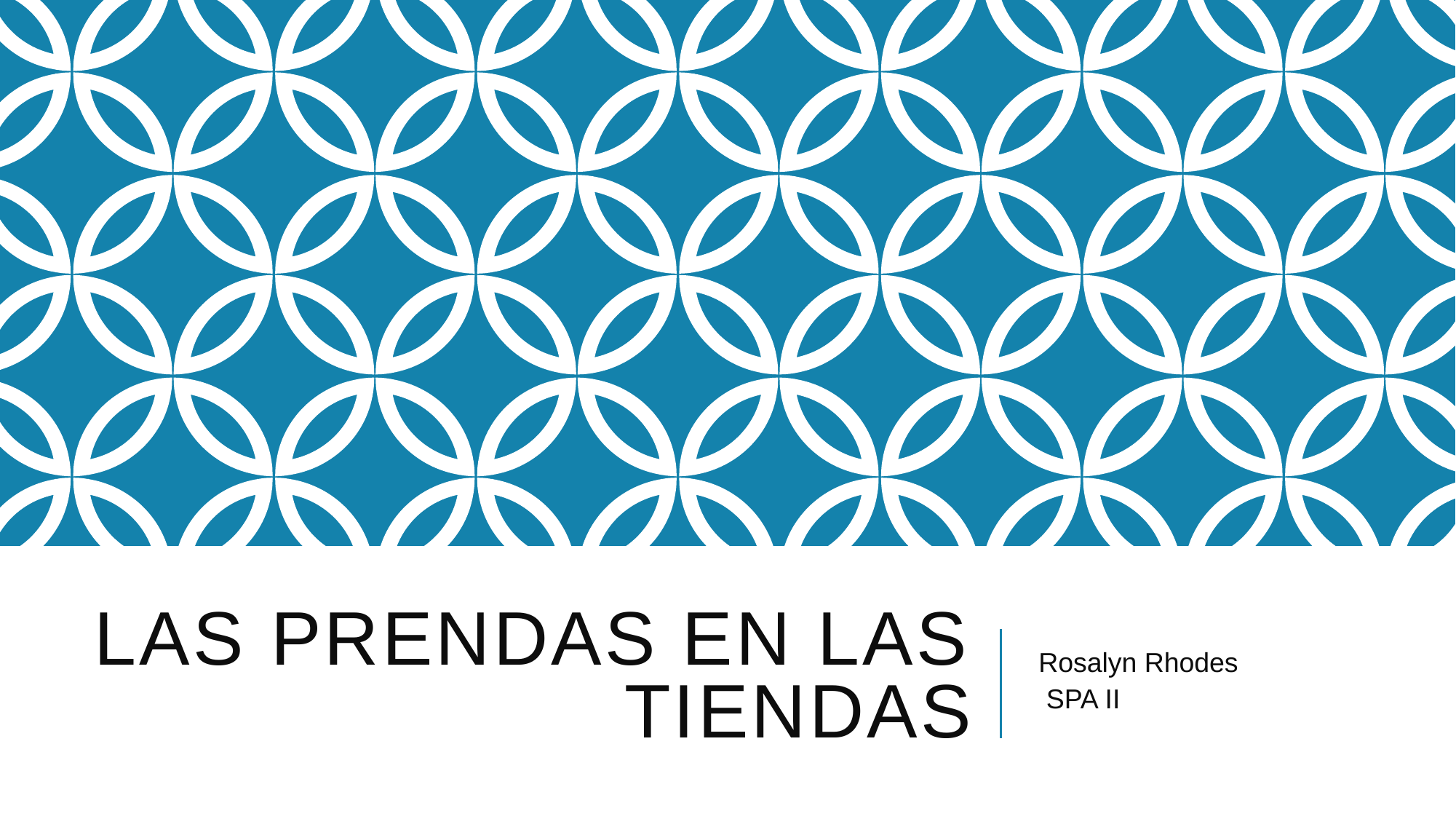

# Las Prendas en las Tiendas
Rosalyn Rhodes
 SPA II